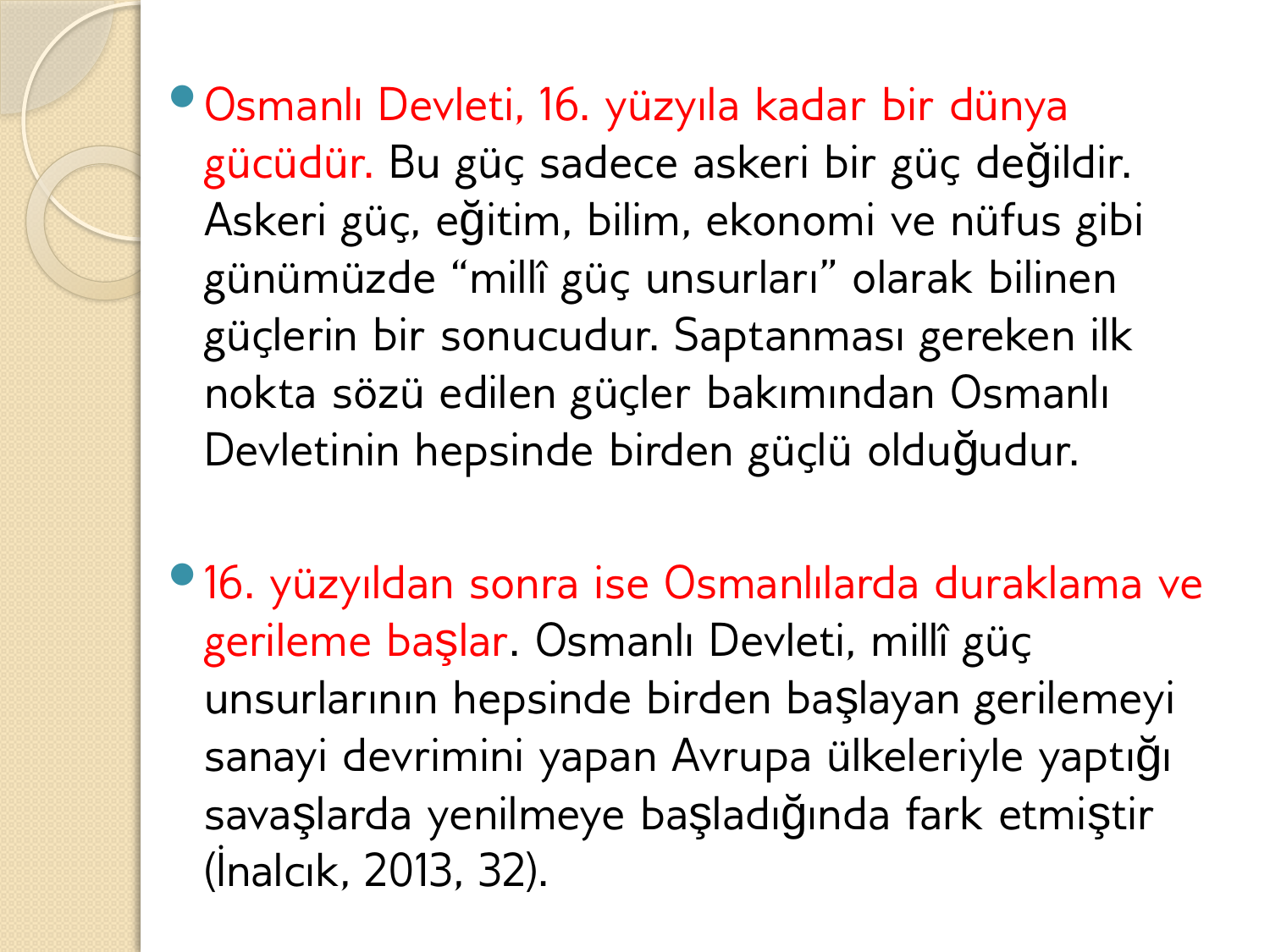

Osmanlı Devleti, 16. yüzyıla kadar bir dünya gücüdür. Bu güç sadece askeri bir güç değildir. Askeri güç, eğitim, bilim, ekonomi ve nüfus gibi günümüzde “millî güç unsurları” olarak bilinen güçlerin bir sonucudur. Saptanması gereken ilk nokta sözü edilen güçler bakımından Osmanlı Devletinin hepsinde birden güçlü olduğudur.

16. yüzyıldan sonra ise Osmanlılarda duraklama ve gerileme başlar. Osmanlı Devleti, millî güç unsurlarının hepsinde birden başlayan gerilemeyi sanayi devrimini yapan Avrupa ülkeleriyle yaptığı savaşlarda yenilmeye başladığında fark etmiştir (İnalcık, 2013, 32).